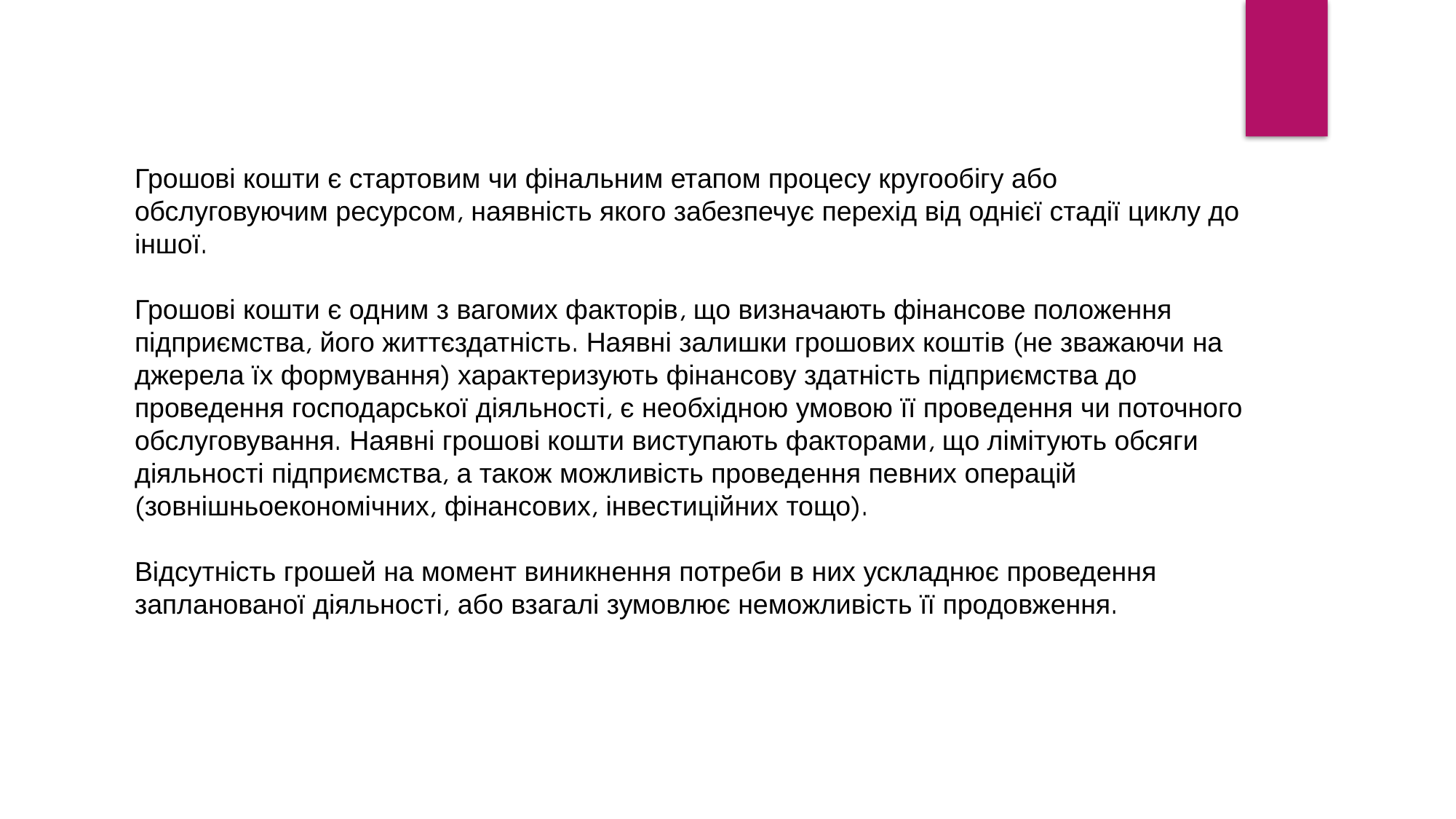

Грошові кошти є стартовим чи фінальним етапом процесу кругообігу або обслуговуючим ресурсом, наявність якого забезпечує перехід від однієї стадії циклу до іншої.

Грошові кошти є одним з вагомих факторів, що визначають фінансове положення підприємства, його життєздатність. Наявні залишки грошових коштів (не зважаючи на джерела їх формування) характеризують фінансову здатність підприємства до проведення господарської діяльності, є необхідною умовою її проведення чи поточного обслуговування. Наявні грошові кошти виступають факторами, що лімітують обсяги діяльності підприємства, а також можливість проведення певних операцій (зовнішньоекономічних, фінансових, інвестиційних тощо).

Відсутність грошей на момент виникнення потреби в них ускладнює проведення запланованої діяльності, або взагалі зумовлює неможливість її продовження.